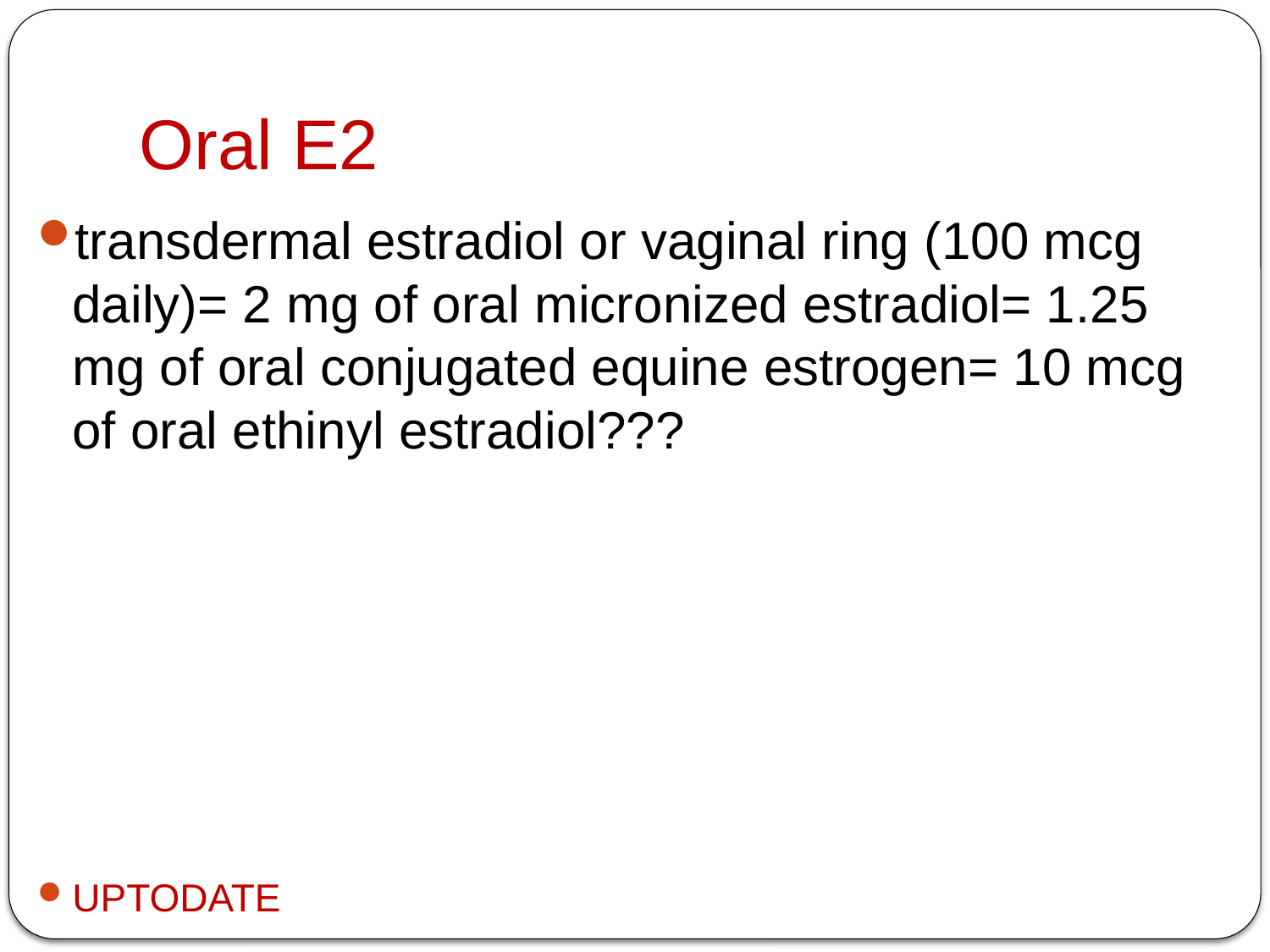

# Oral E2
transdermal estradiol or vaginal ring (100 mcg daily)= 2 mg of oral micronized estradiol= 1.25 mg of oral conjugated equine estrogen= 10 mcg of oral ethinyl estradiol???

UPTODATE